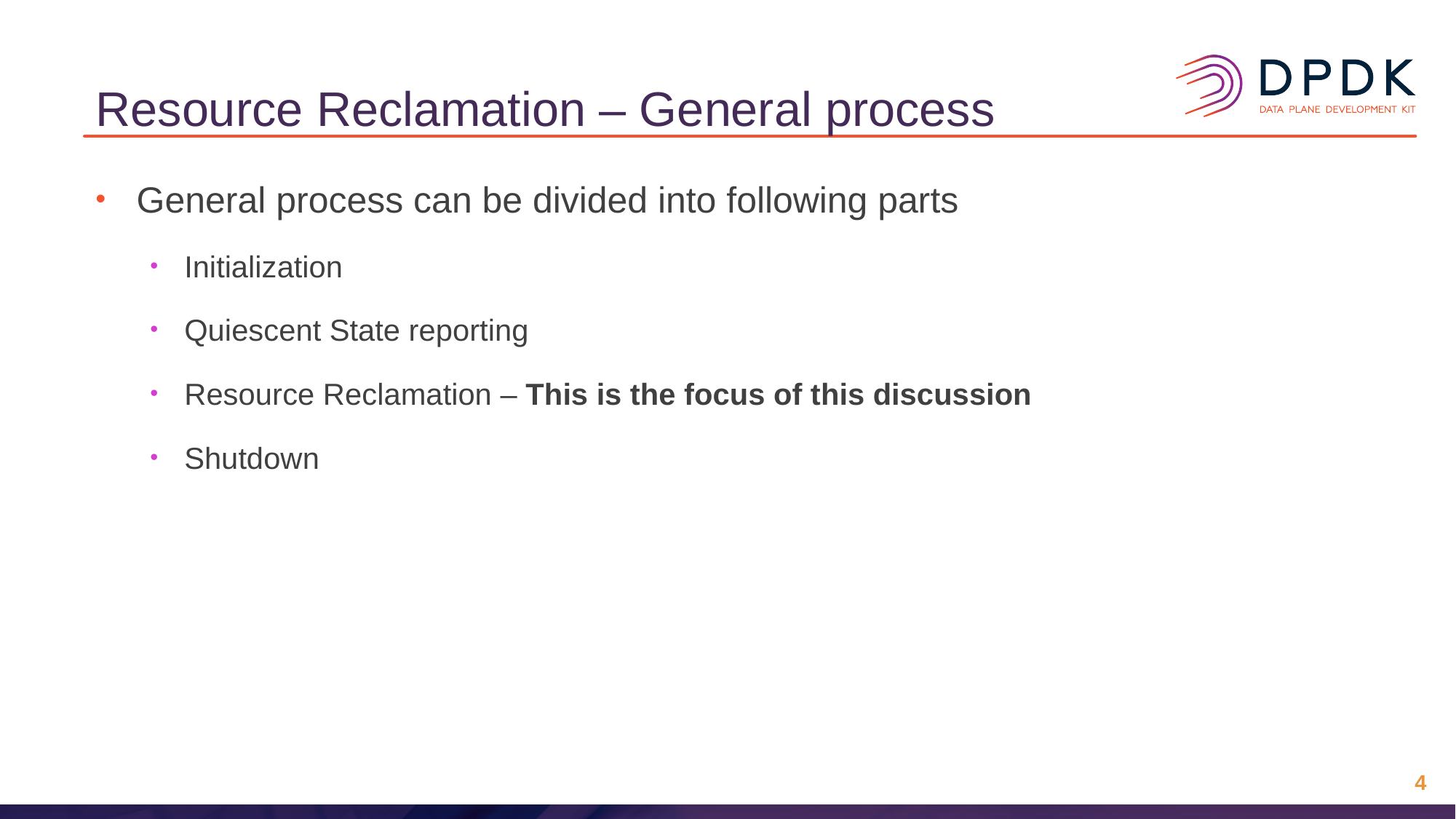

# Resource Reclamation – General process
General process can be divided into following parts
Initialization
Quiescent State reporting
Resource Reclamation – This is the focus of this discussion
Shutdown